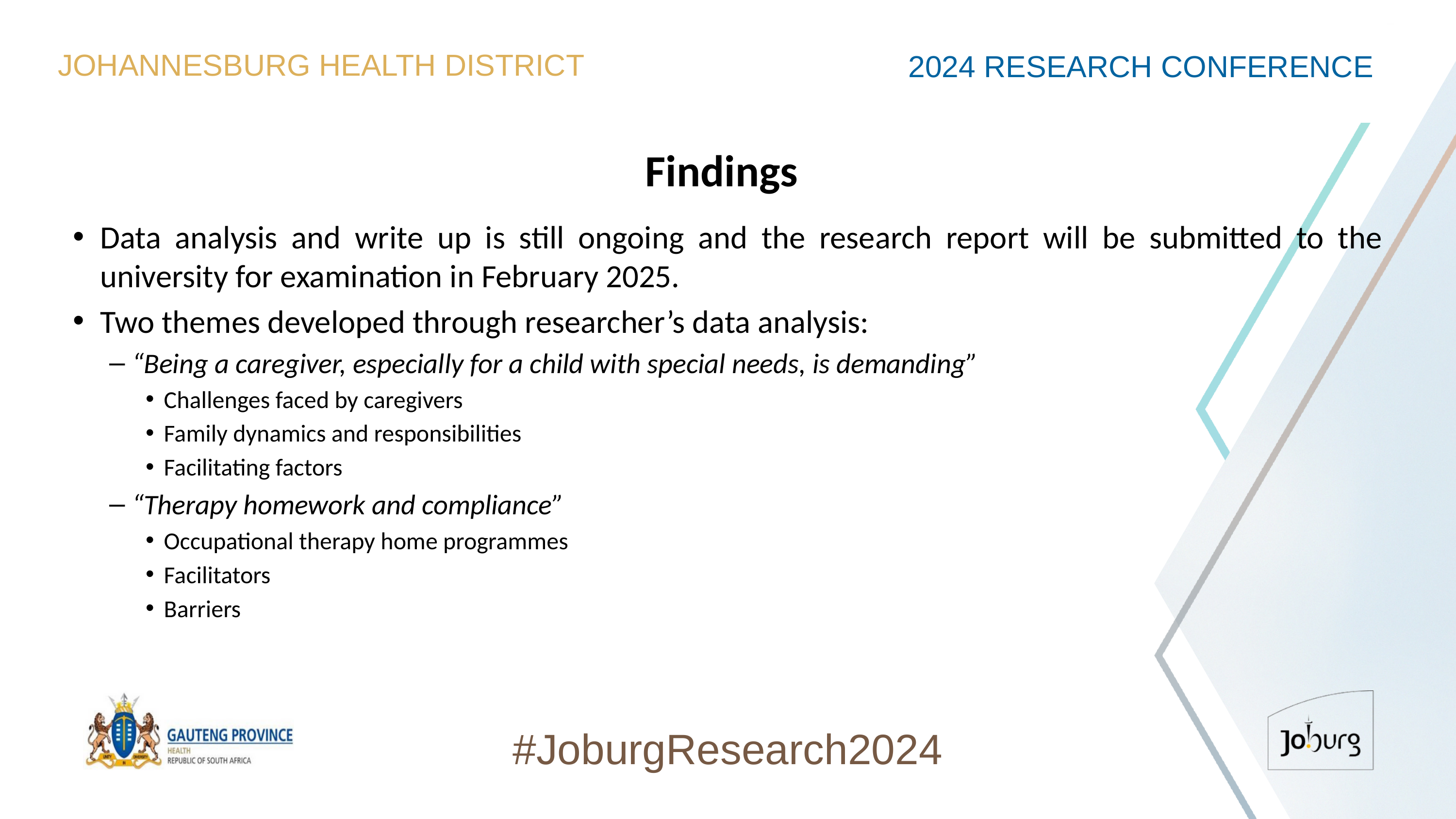

JOHANNESBURG HEALTH DISTRICT
2024 RESEARCH CONFERENCE
# Findings

Data analysis and write up is still ongoing and the research report will be submitted to the university for examination in February 2025.
Two themes developed through researcher’s data analysis:
“Being a caregiver, especially for a child with special needs, is demanding”
Challenges faced by caregivers
Family dynamics and responsibilities
Facilitating factors
“Therapy homework and compliance”
Occupational therapy home programmes
Facilitators
Barriers

#JoburgResearch2024